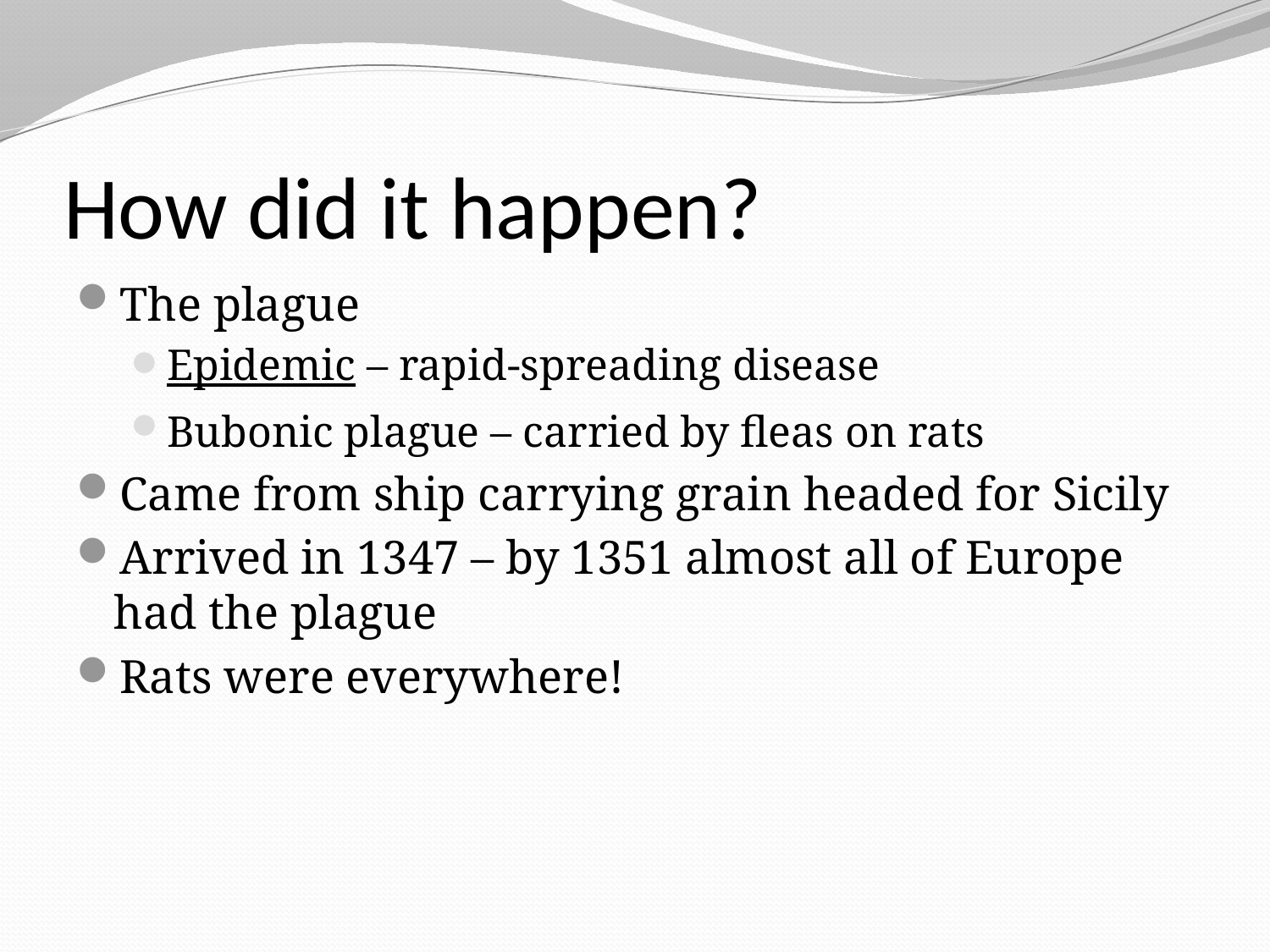

# How did it happen?
The plague
Epidemic – rapid-spreading disease
Bubonic plague – carried by fleas on rats
Came from ship carrying grain headed for Sicily
Arrived in 1347 – by 1351 almost all of Europe had the plague
Rats were everywhere!